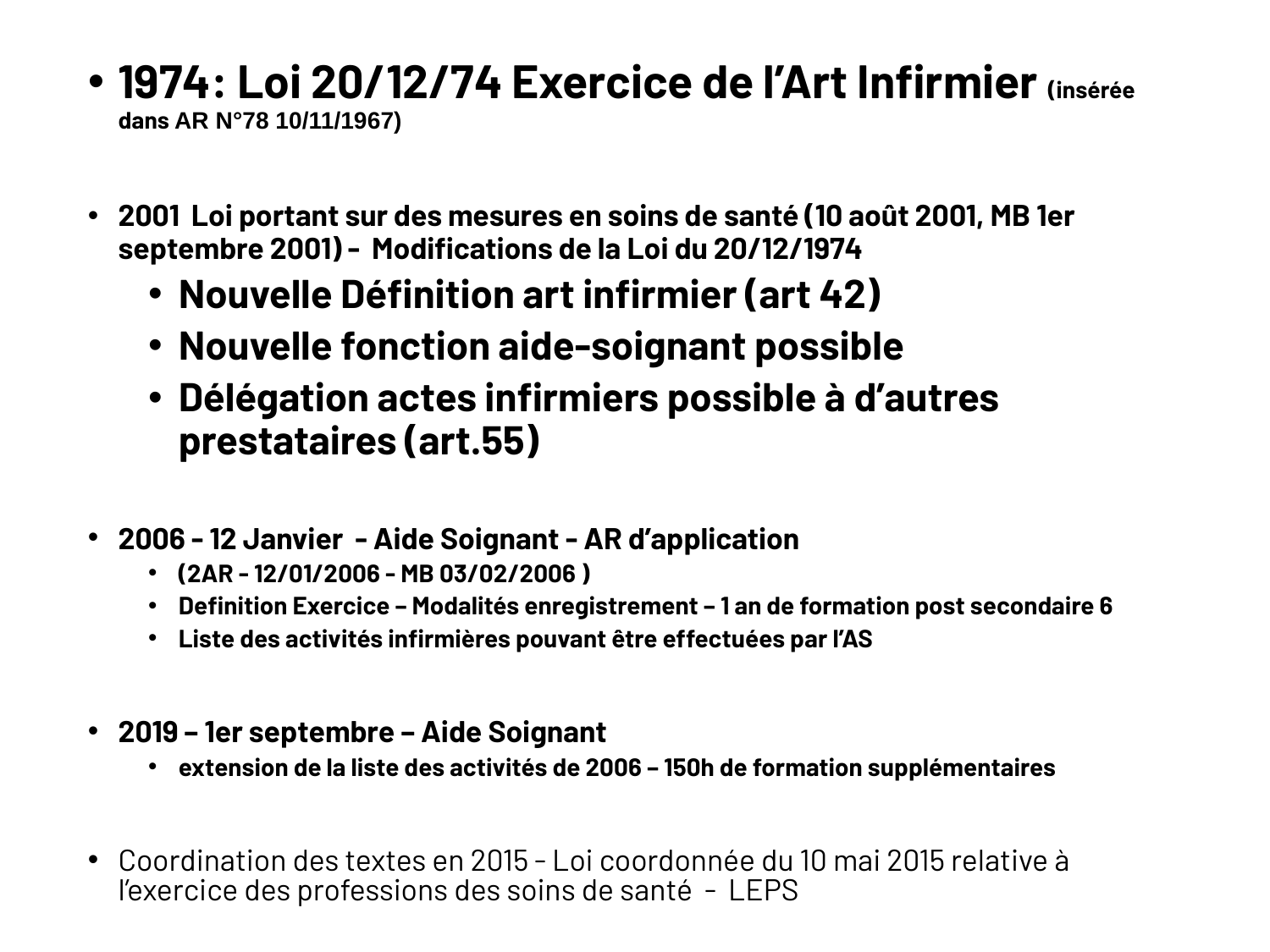

1974: Loi 20/12/74 Exercice de l’Art Infirmier (insérée dans AR N°78 10/11/1967)

2001  Loi portant sur des mesures en soins de santé (10 août 2001, MB 1er septembre 2001) -  Modifications de la Loi du 20/12/1974
Nouvelle Définition art infirmier (art 42)
Nouvelle fonction aide-soignant possible
Délégation actes infirmiers possible à d’autres prestataires (art.55)

2006 - 12 Janvier  - Aide Soignant - AR d’application
(2AR - 12/01/2006 - MB 03/02/2006 )
Definition Exercice – Modalités enregistrement – 1 an de formation post secondaire 6
Liste des activités infirmières pouvant être effectuées par l’AS

2019 – 1er septembre – Aide Soignant
extension de la liste des activités de 2006 – 150h de formation supplémentaires

Coordination des textes en 2015 - Loi coordonnée du 10 mai 2015 relative à l’exercice des professions des soins de santé  -  LEPS